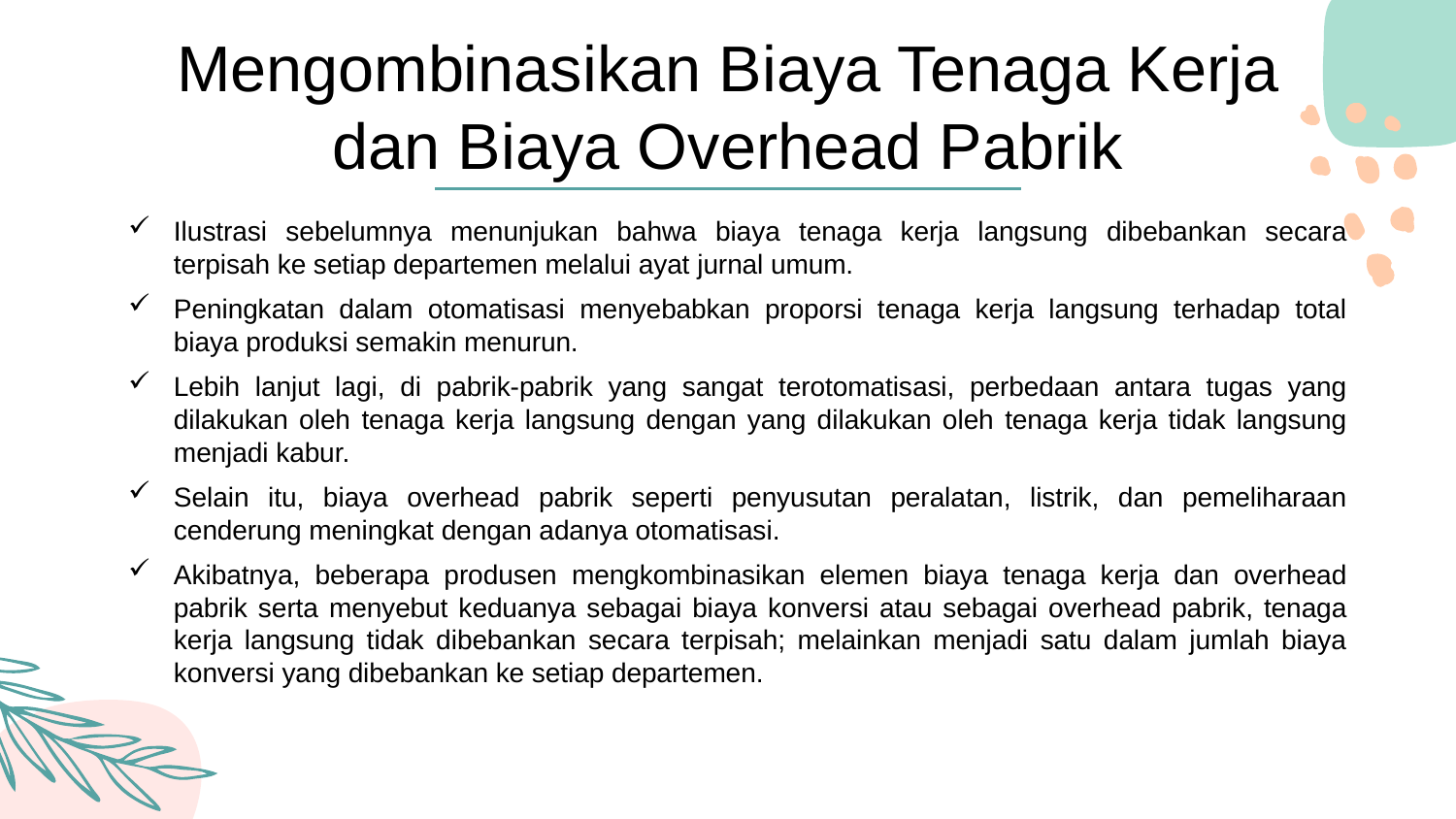

Mengombinasikan Biaya Tenaga Kerja dan Biaya Overhead Pabrik
Ilustrasi sebelumnya menunjukan bahwa biaya tenaga kerja langsung dibebankan secara terpisah ke setiap departemen melalui ayat jurnal umum.
Peningkatan dalam otomatisasi menyebabkan proporsi tenaga kerja langsung terhadap total biaya produksi semakin menurun.
Lebih lanjut lagi, di pabrik-pabrik yang sangat terotomatisasi, perbedaan antara tugas yang dilakukan oleh tenaga kerja langsung dengan yang dilakukan oleh tenaga kerja tidak langsung menjadi kabur.
Selain itu, biaya overhead pabrik seperti penyusutan peralatan, listrik, dan pemeliharaan cenderung meningkat dengan adanya otomatisasi.
Akibatnya, beberapa produsen mengkombinasikan elemen biaya tenaga kerja dan overhead pabrik serta menyebut keduanya sebagai biaya konversi atau sebagai overhead pabrik, tenaga kerja langsung tidak dibebankan secara terpisah; melainkan menjadi satu dalam jumlah biaya konversi yang dibebankan ke setiap departemen.